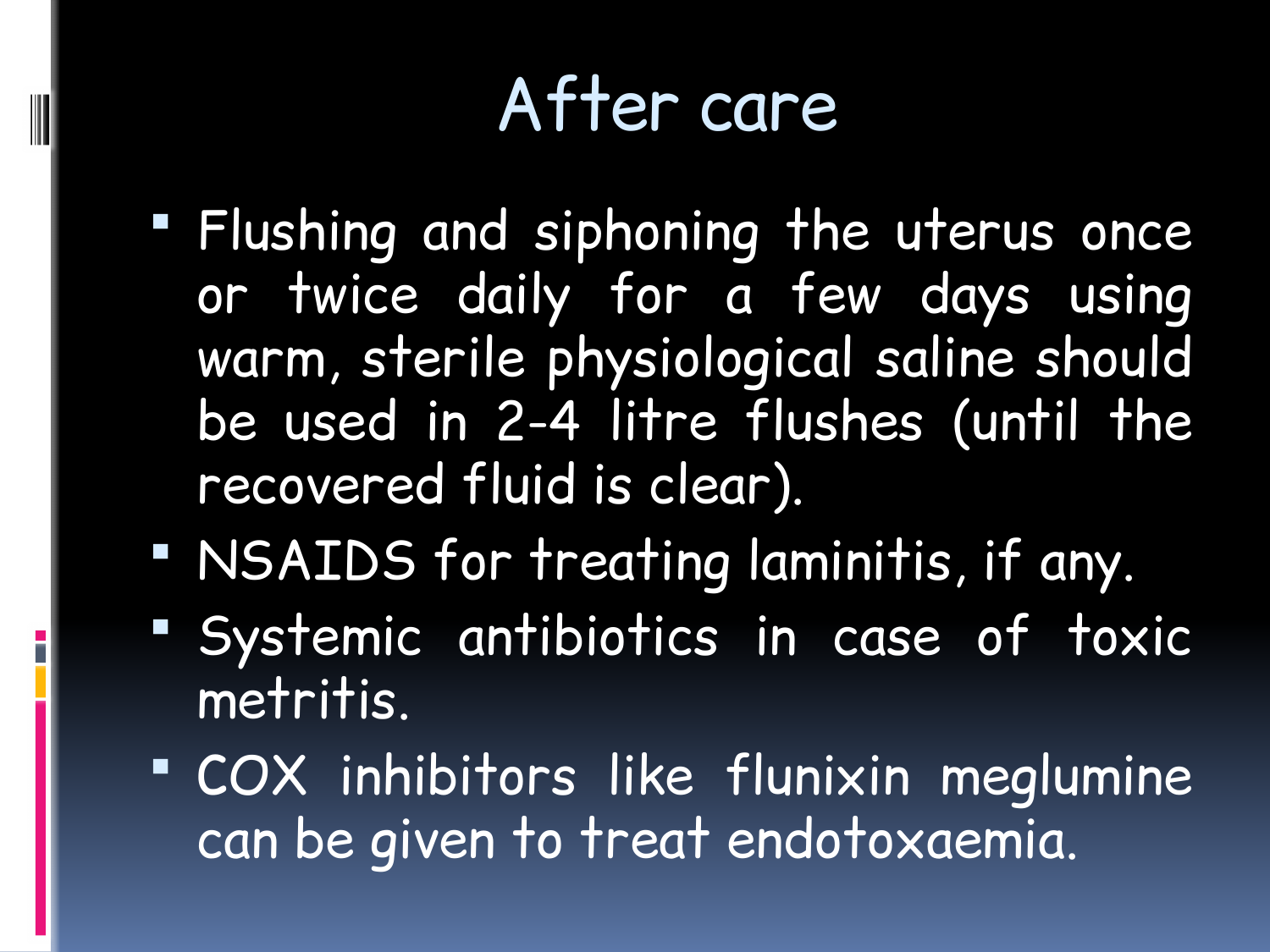

# After care
Flushing and siphoning the uterus once or twice daily for a few days using warm, sterile physiological saline should be used in 2-4 litre flushes (until the recovered fluid is clear).
NSAIDS for treating laminitis, if any.
Systemic antibiotics in case of toxic metritis.
COX inhibitors like flunixin meglumine can be given to treat endotoxaemia.